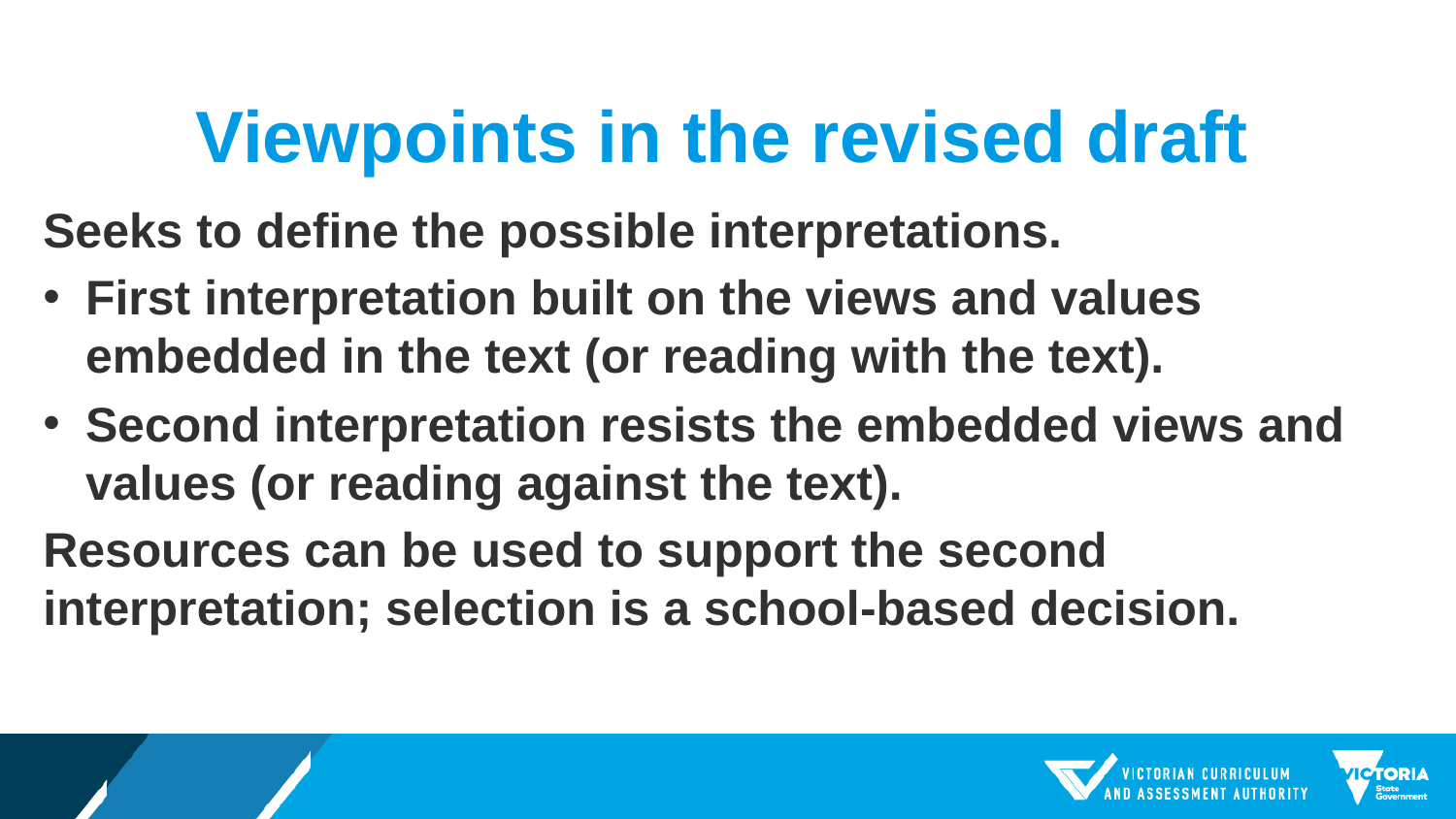

# Viewpoints in the revised draft
Seeks to define the possible interpretations.
First interpretation built on the views and values embedded in the text (or reading with the text).
Second interpretation resists the embedded views and values (or reading against the text).
Resources can be used to support the second interpretation; selection is a school-based decision.